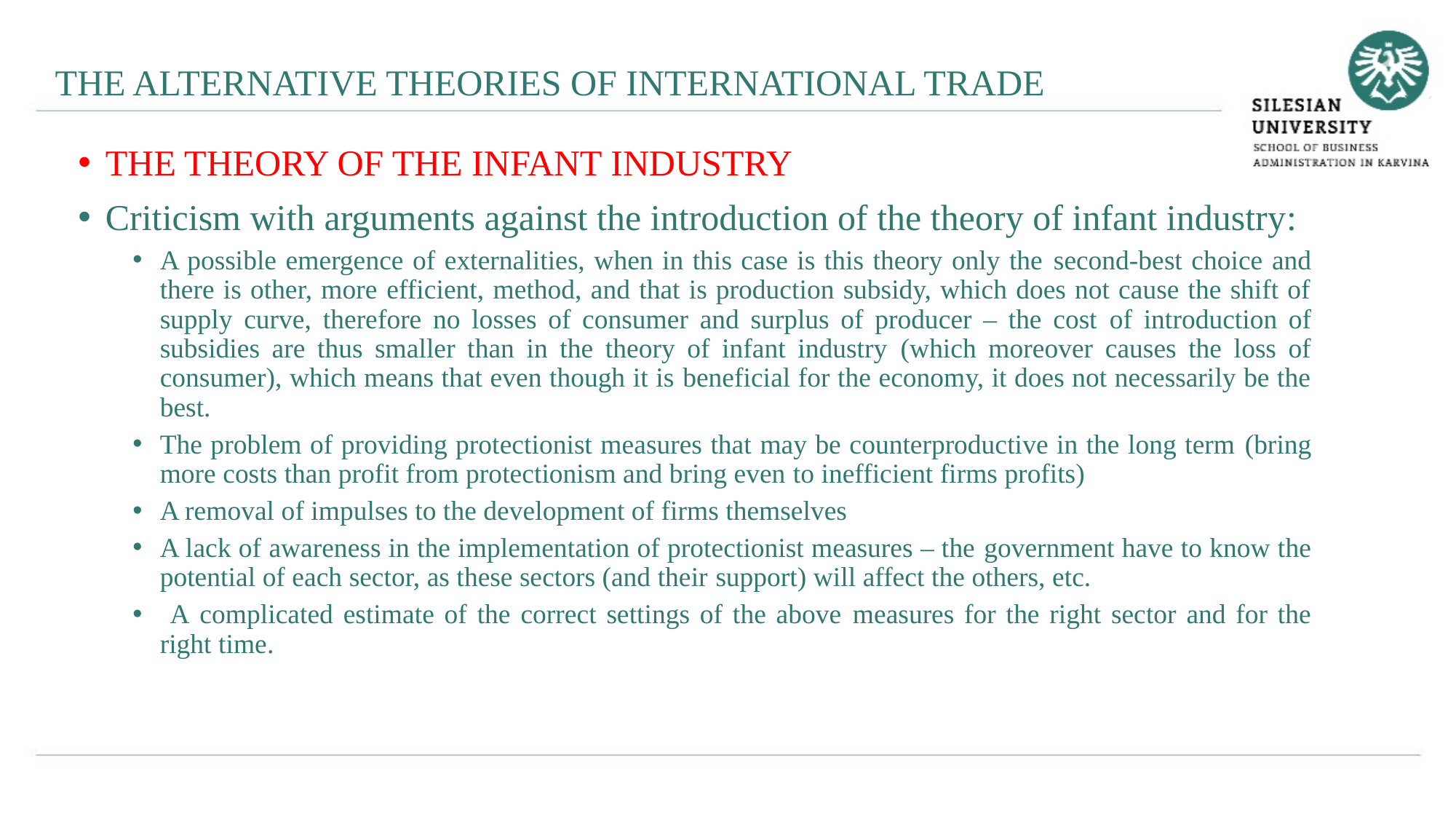

THE ALTERNATIVE THEORIES OF INTERNATIONAL TRADE
THE THEORY OF THE INFANT INDUSTRY
Criticism with arguments against the introduction of the theory of infant industry:
A possible emergence of externalities, when in this case is this theory only the second-best choice and there is other, more efficient, method, and that is production subsidy, which does not cause the shift of supply curve, therefore no losses of consumer and surplus of producer – the cost of introduction of subsidies are thus smaller than in the theory of infant industry (which moreover causes the loss of consumer), which means that even though it is beneficial for the economy, it does not necessarily be the best.
The problem of providing protectionist measures that may be counterproductive in the long term (bring more costs than profit from protectionism and bring even to inefficient firms profits)
A removal of impulses to the development of firms themselves
A lack of awareness in the implementation of protectionist measures – the government have to know the potential of each sector, as these sectors (and their support) will affect the others, etc.
 A complicated estimate of the correct settings of the above measures for the right sector and for the right time.